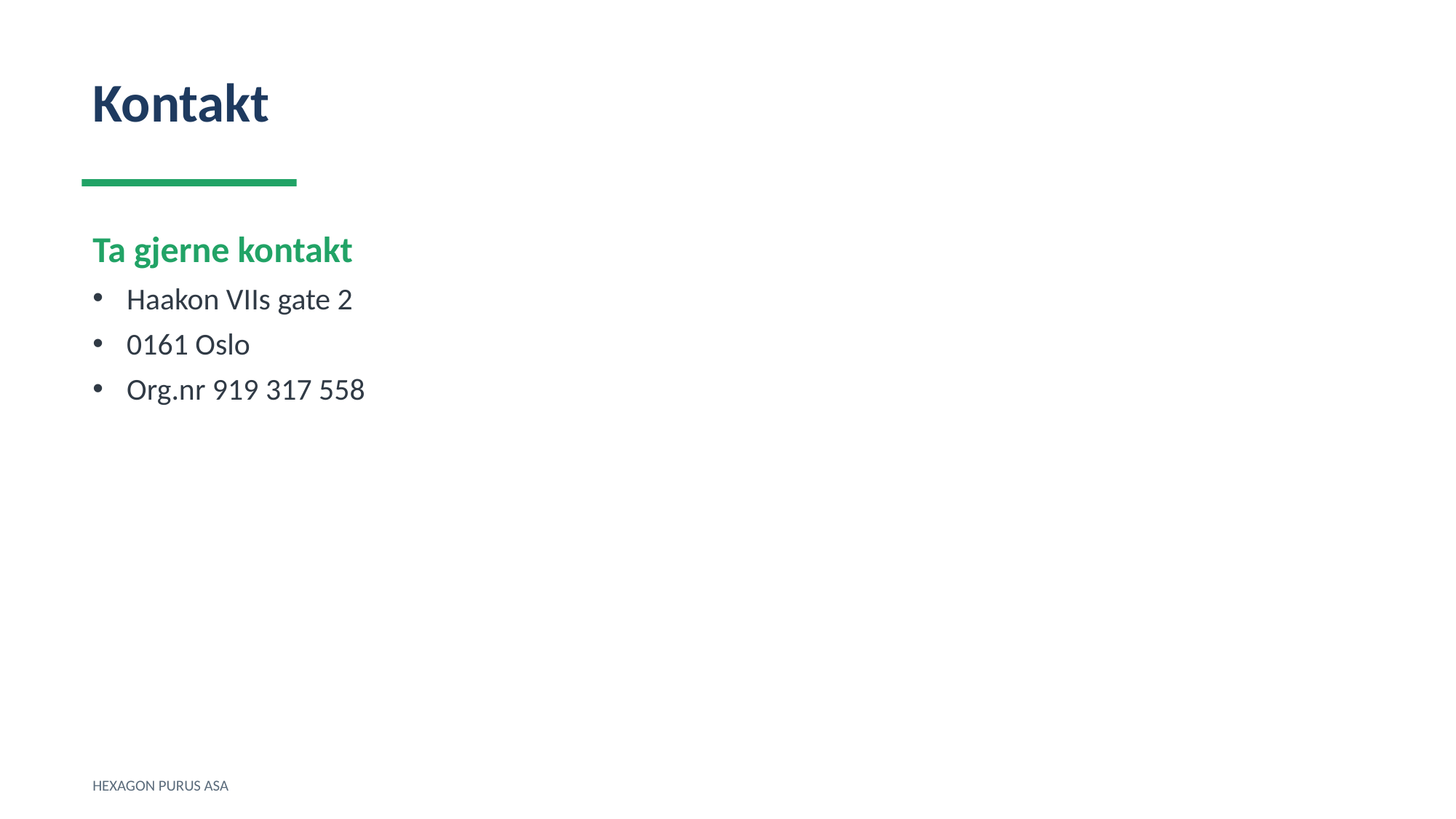

Kontakt

Ta gjerne kontakt
Haakon VIIs gate 2
0161 Oslo
Org.nr 919 317 558
HEXAGON PURUS ASA